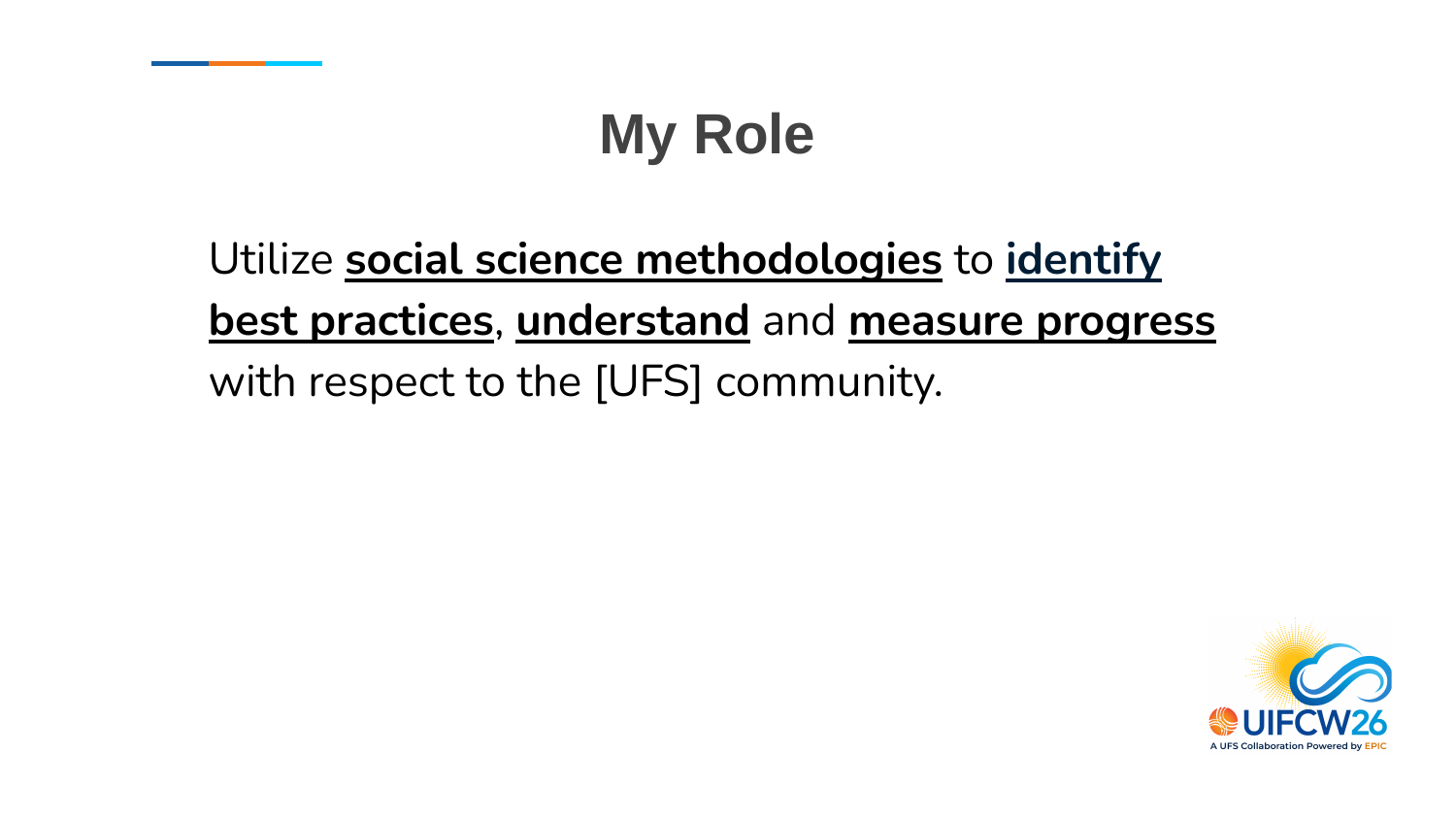

# My Role
Utilize social science methodologies to identify best practices, understand and measure progress with respect to the [UFS] community.